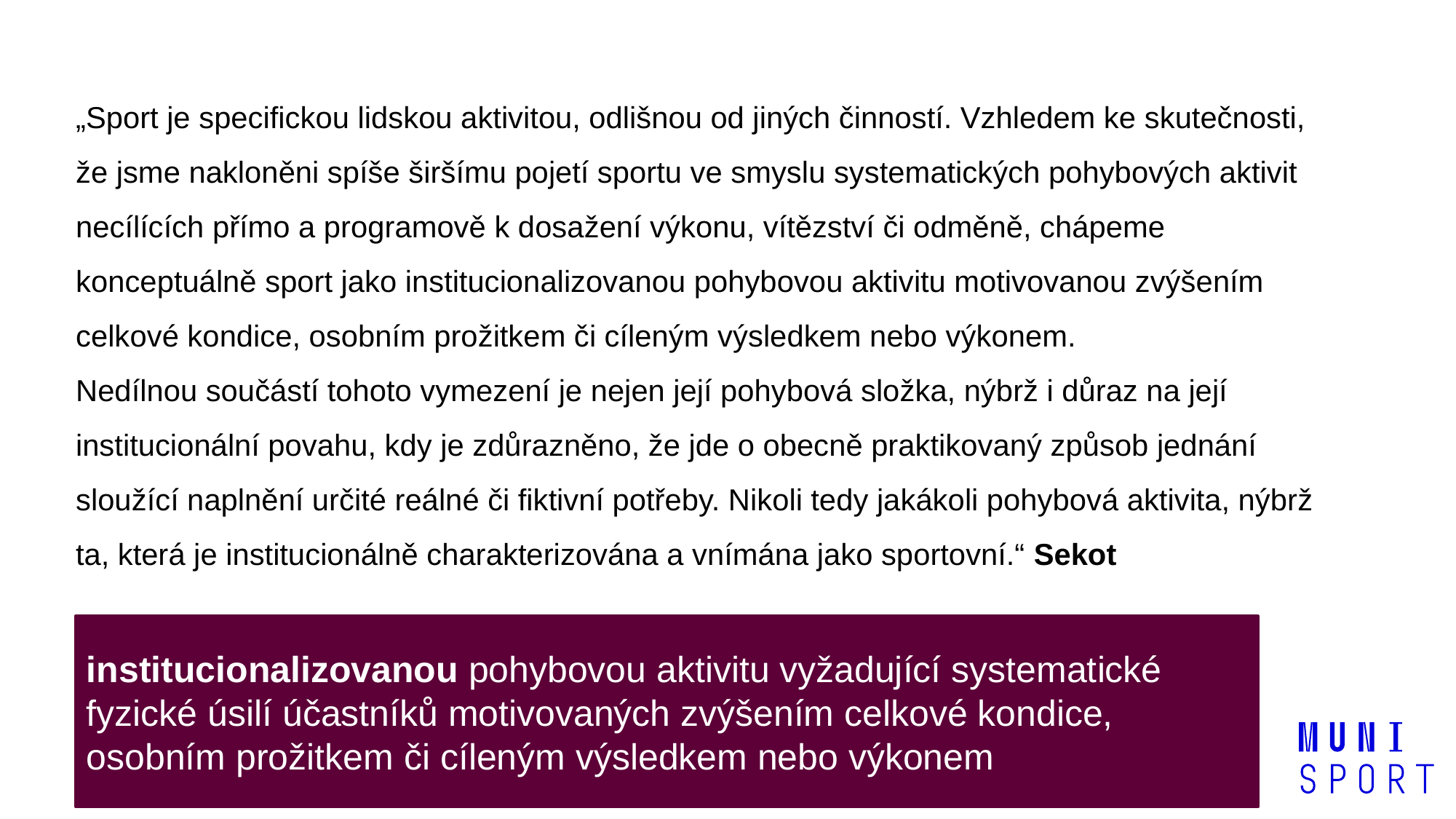

„Sport je specifickou lidskou aktivitou, odlišnou od jiných činností. Vzhledem ke skutečnosti, že jsme nakloněni spíše širšímu pojetí sportu ve smyslu systematických pohybových aktivit necílících přímo a programově k dosažení výkonu, vítězství či odměně, chápeme konceptuálně sport jako institucionalizovanou pohybovou aktivitu motivovanou zvýšením celkové kondice, osobním prožitkem či cíleným výsledkem nebo výkonem.
Nedílnou součástí tohoto vymezení je nejen její pohybová složka, nýbrž i důraz na její institucionální povahu, kdy je zdůrazněno, že jde o obecně praktikovaný způsob jednání sloužící naplnění určité reálné či fiktivní potřeby. Nikoli tedy jakákoli pohybová aktivita, nýbrž ta, která je institucionálně charakterizována a vnímána jako sportovní.“ Sekot
institucionalizovanou pohybovou aktivitu vyžadující systematické fyzické úsilí účastníků motivovaných zvýšením celkové kondice, osobním prožitkem či cíleným výsledkem nebo výkonem